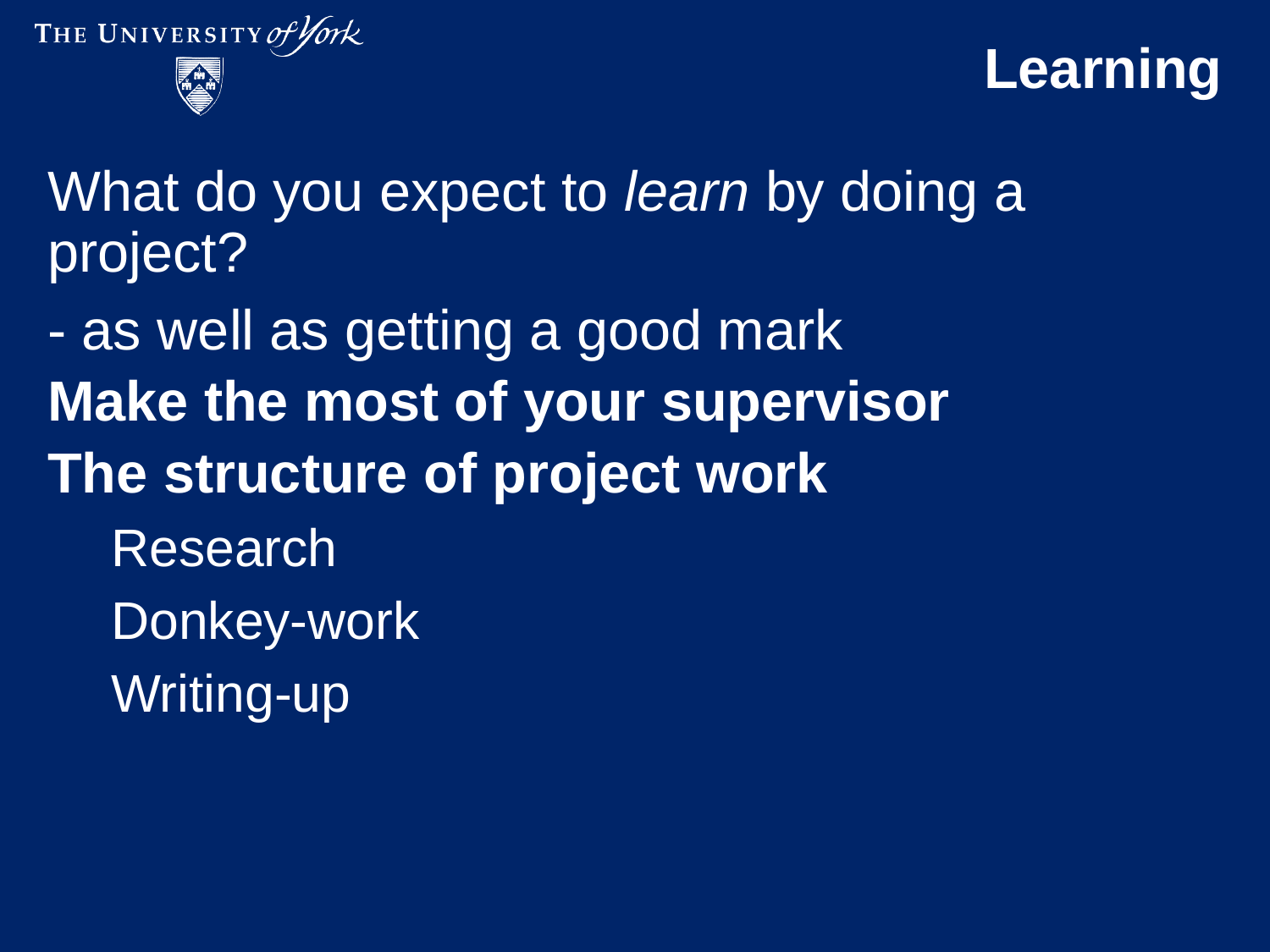

# Learning
What do you expect to learn by doing a project?
- as well as getting a good mark
Make the most of your supervisor
The structure of project work
Research
Donkey-work
Writing-up